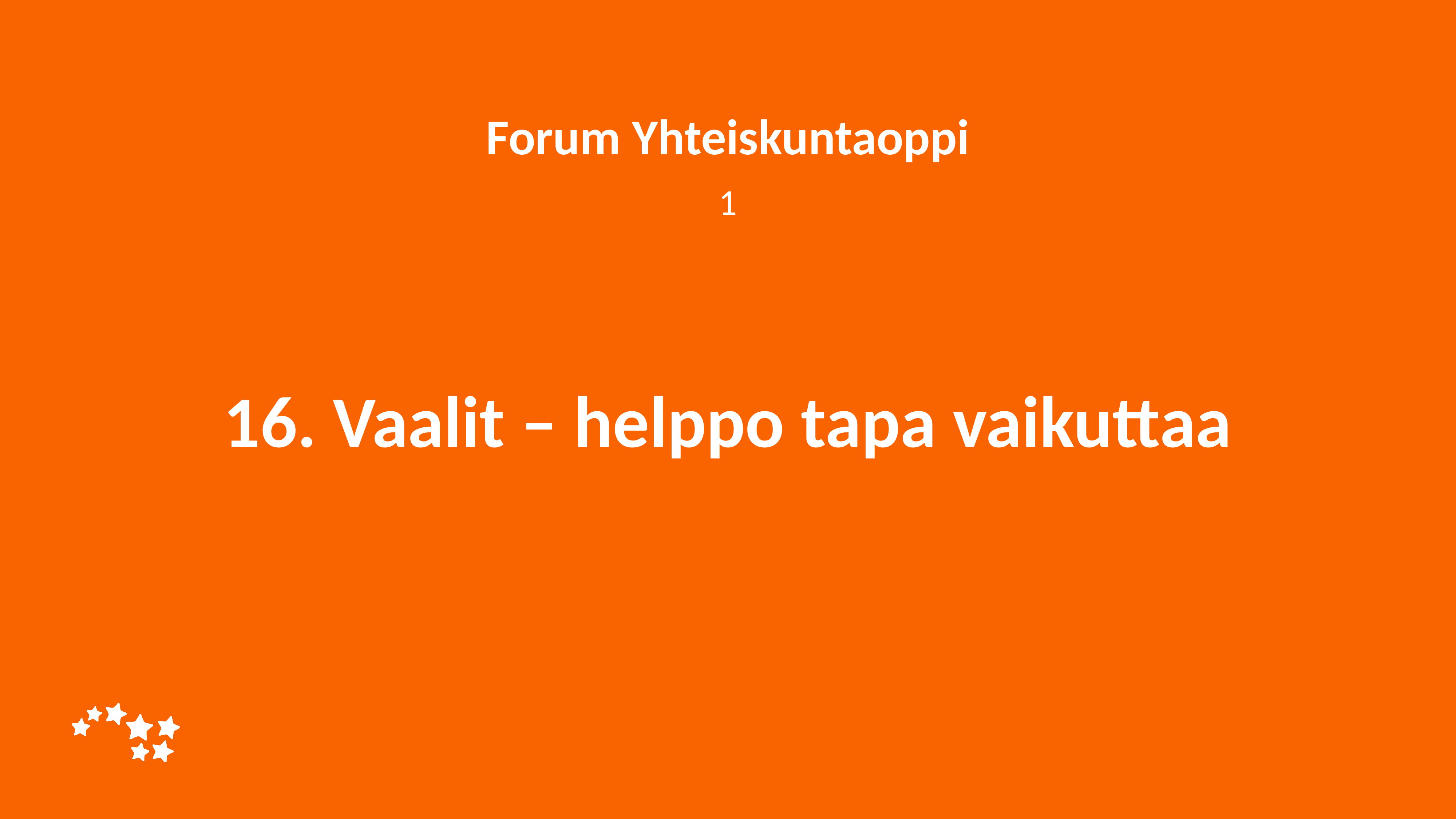

Forum Yhteiskuntaoppi
1
# 16. Vaalit – helppo tapa vaikuttaa